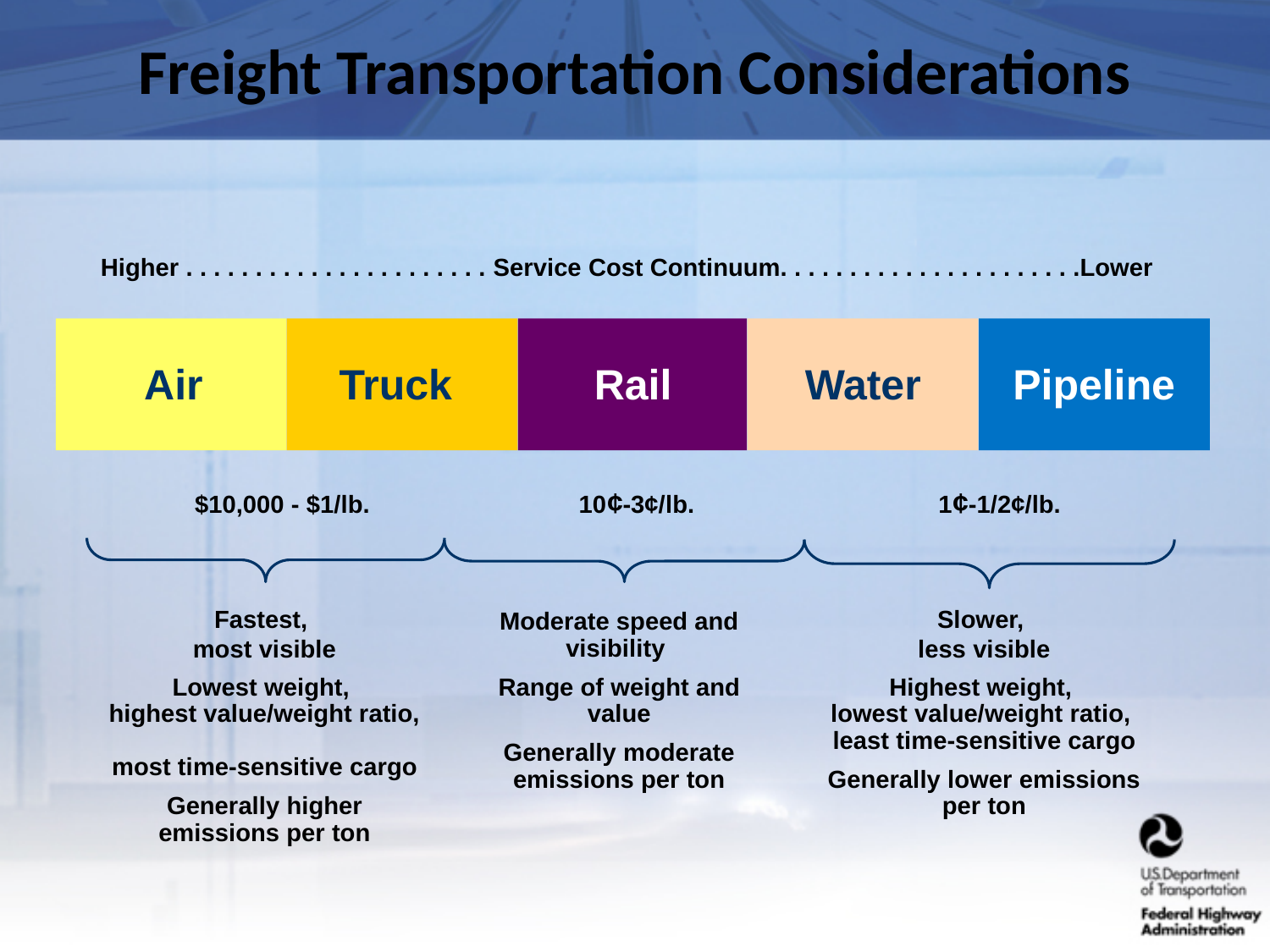

# Freight Transportation Considerations
Higher . . . . . . . . . . . . . . . . . . . . . . Service Cost Continuum. . . . . . . . . . . . . . . . . . . . . .Lower

 Air
Truck
Rail
Water
Pipeline

              $10,000 - $1/lb.                              10¢-3¢/lb.                                   1¢-1/2¢/lb.
Fastest,
most visible
Lowest weight,
highest value/weight ratio,
most time-sensitive cargo
Generally higher emissions per ton
Slower,
less visible
Highest weight,
lowest value/weight ratio,
least time-sensitive cargo
Generally lower emissions per ton
Moderate speed and visibility
Range of weight and value
Generally moderate emissions per ton